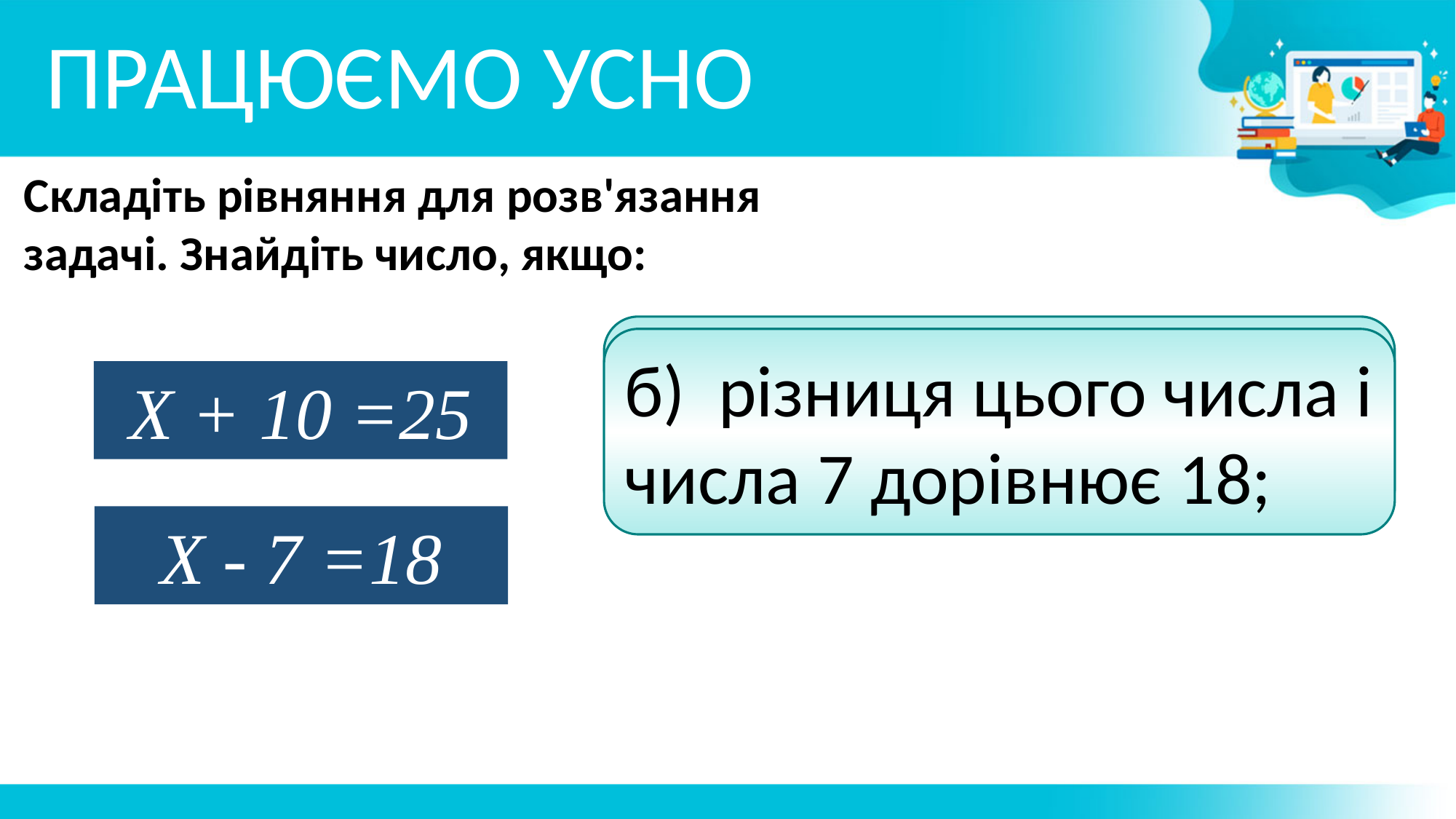

# ПРАЦЮЄМО УСНО

Складіть рівняння для розв'язання задачі. Знайдіть число, якщо:

а) сума цього числа і числа 10 дорівнює 25;
б)  різниця цього числа і числа 7 дорівнює 18;
X + 10 =25
X - 7 =18